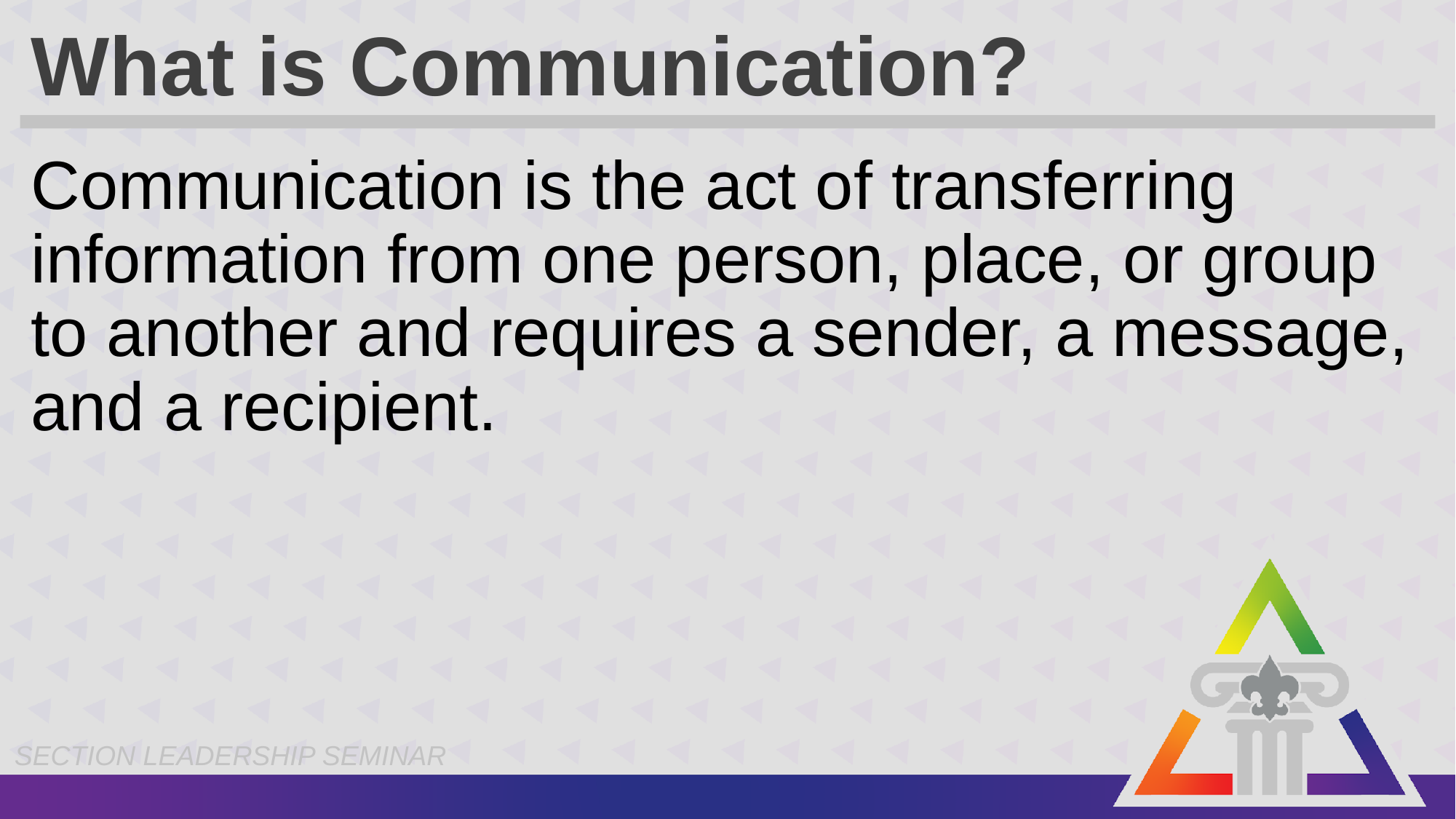

# What is Communication?
Communication is the act of transferring information from one person, place, or group to another and requires a sender, a message, and a recipient.